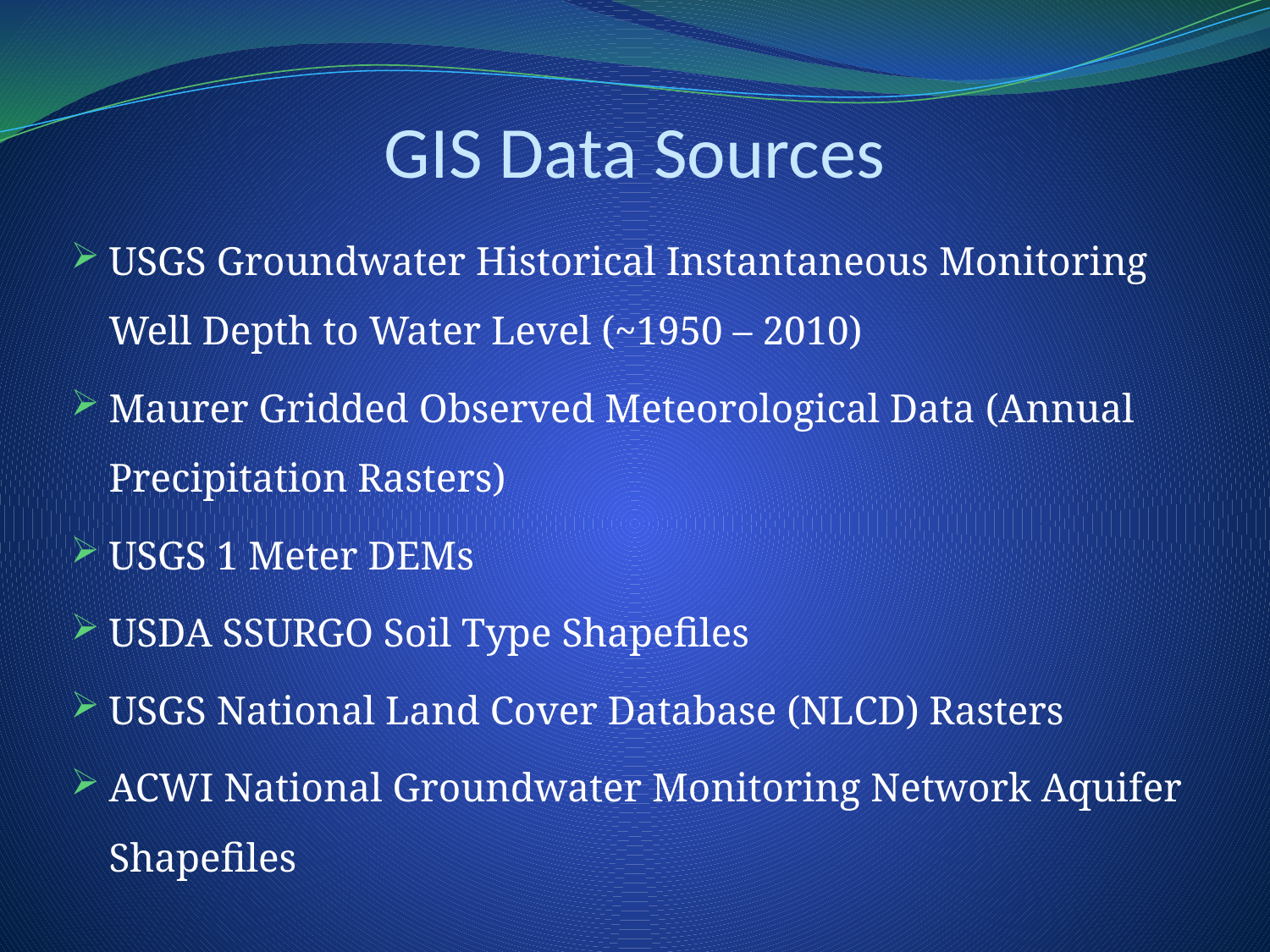

# GIS Data Sources
USGS Groundwater Historical Instantaneous Monitoring Well Depth to Water Level (~1950 – 2010)
Maurer Gridded Observed Meteorological Data (Annual Precipitation Rasters)
USGS 1 Meter DEMs
USDA SSURGO Soil Type Shapefiles
USGS National Land Cover Database (NLCD) Rasters
ACWI National Groundwater Monitoring Network Aquifer Shapefiles